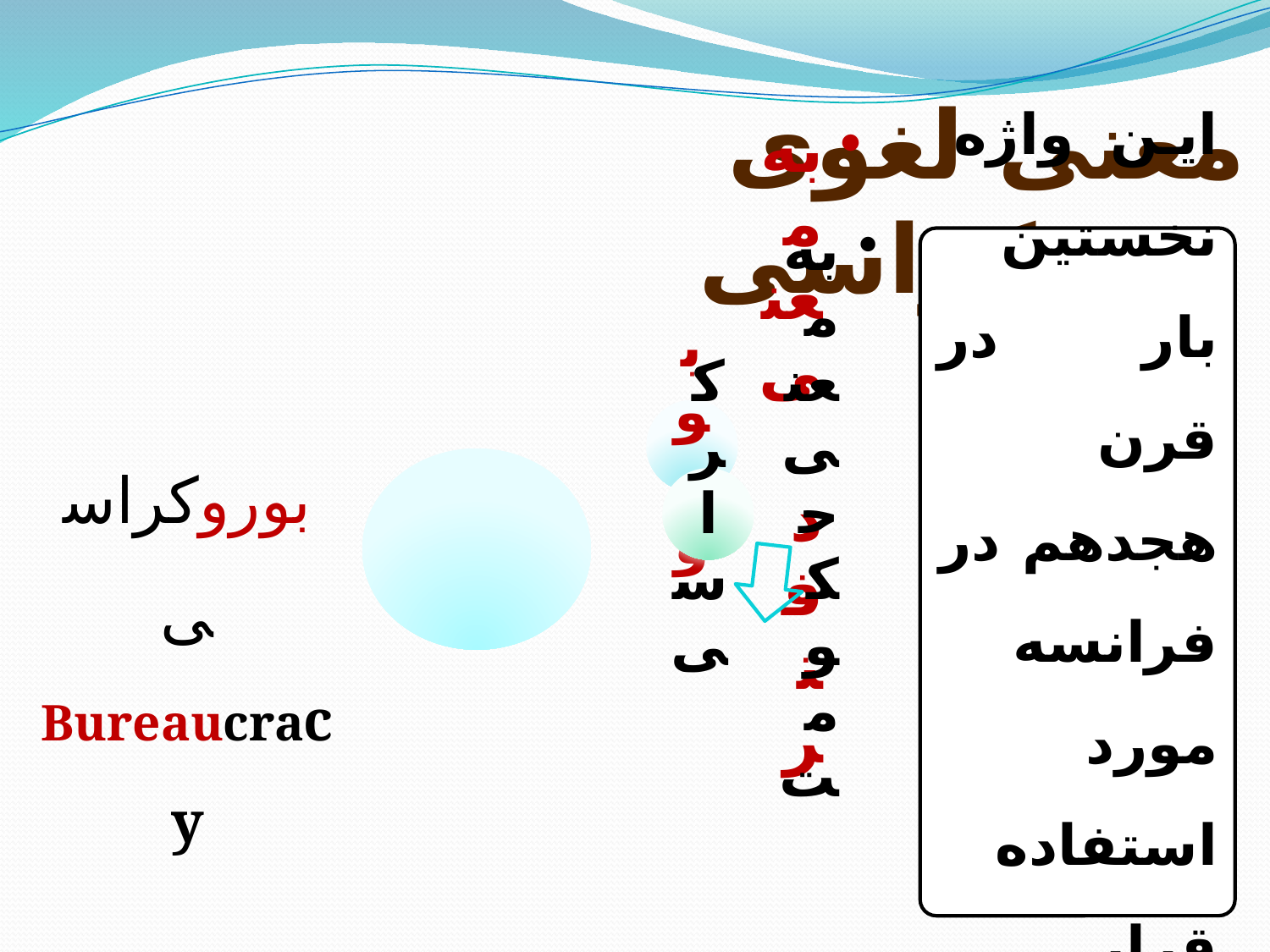

معنی لغوی بوروکراسی
بورو
کراسی
این واژه نخستین بار در قرن هجدهم در فرانسه مورد استفاده قرار گرفت .
بوروکراسی
Bureaucracy